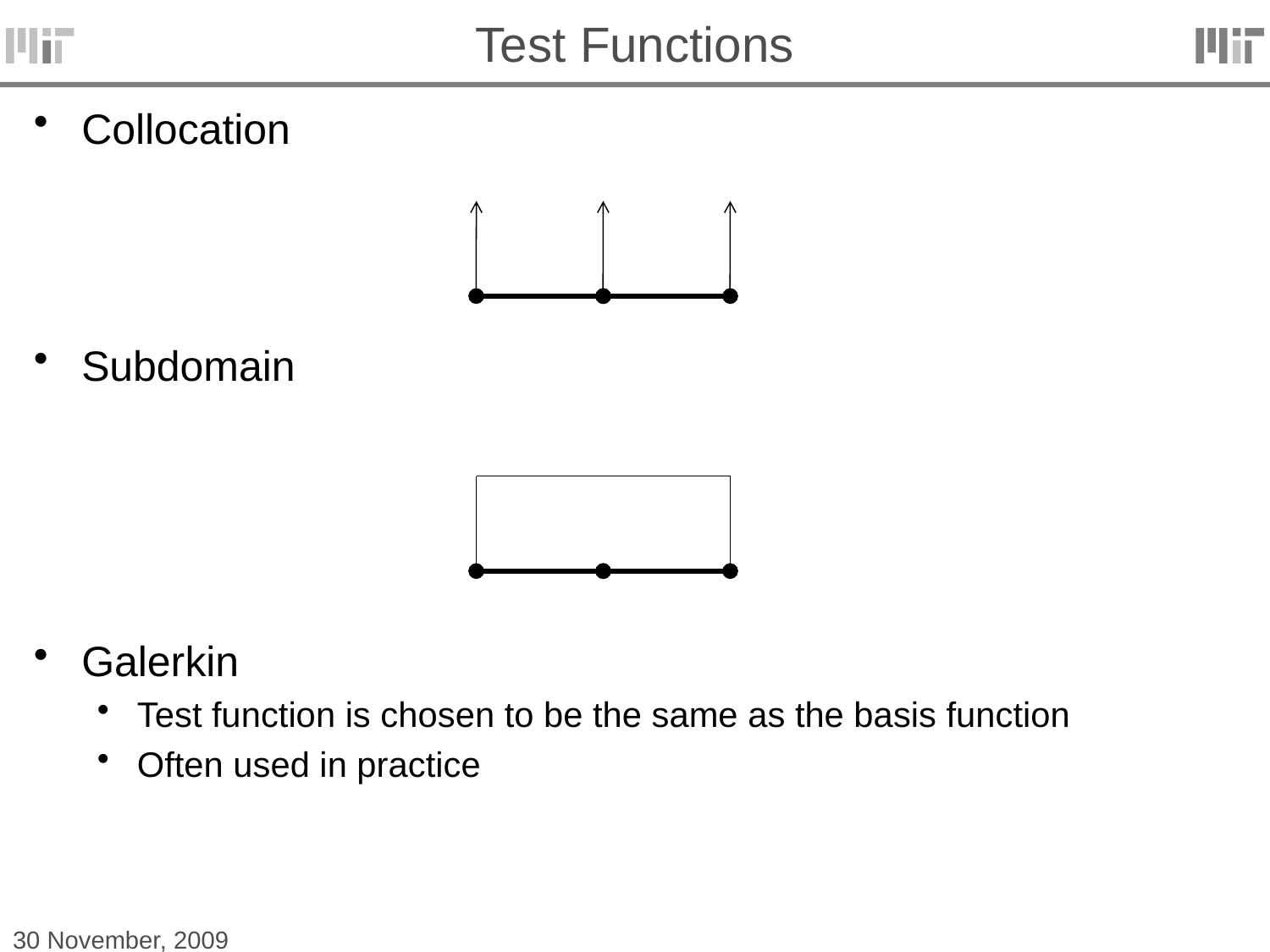

# Test Functions
Collocation

Subdomain

Galerkin
Test function is chosen to be the same as the basis function
Often used in practice
30 November, 2009